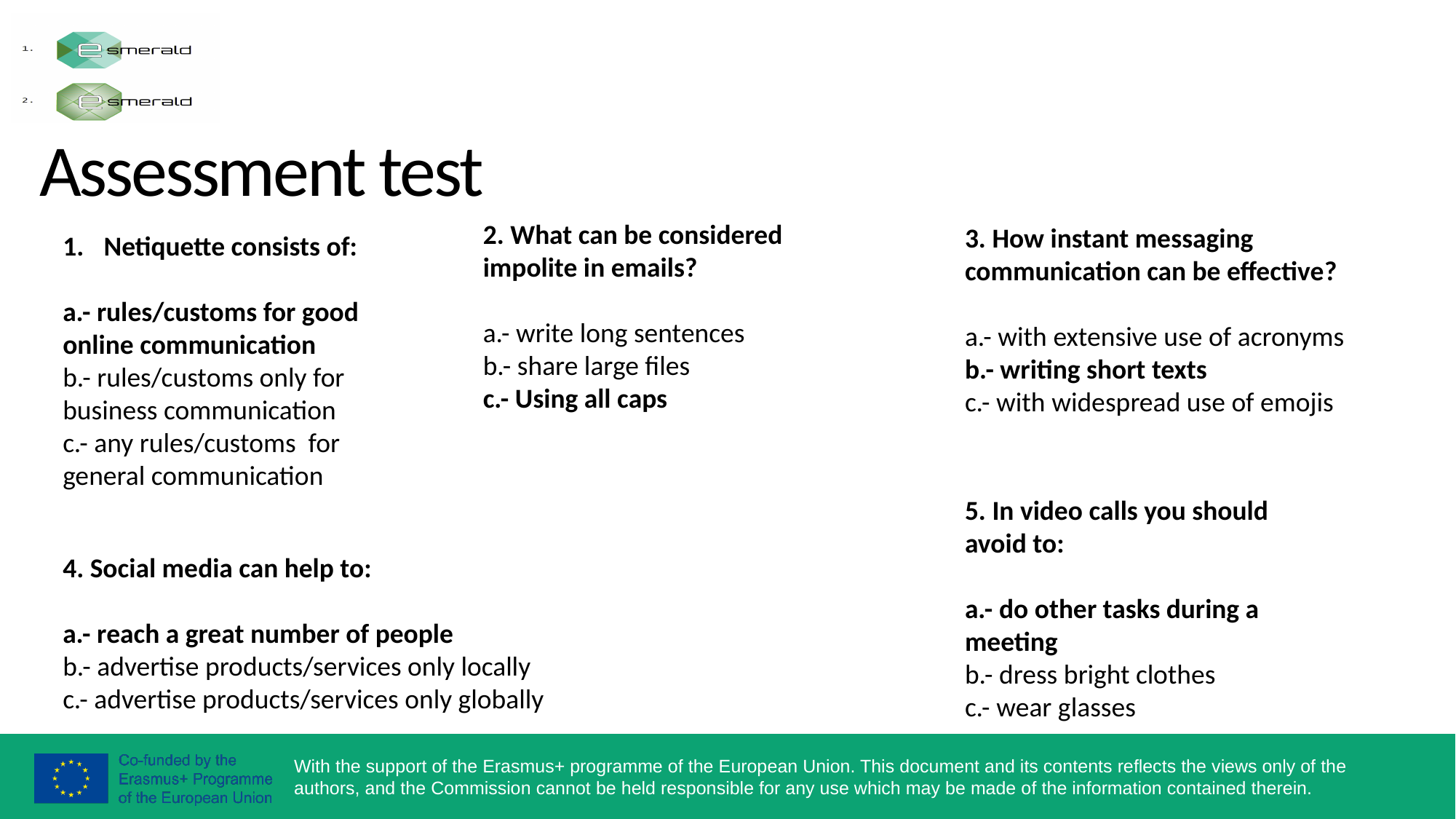

Assessment test
2. What can be considered impolite in emails?

a.- write long sentences
b.- share large files
c.- Using all caps
3. How instant messaging communication can be effective?

a.- with extensive use of acronyms
b.- writing short texts
c.- with widespread use of emojis
Netiquette consists of:

a.- rules/customs for good online communication
b.- rules/customs only for business communication
c.- any rules/customs  for general communication
5. In video calls you should avoid to:

a.- do other tasks during a meeting
b.- dress bright clothes
c.- wear glasses
4. Social media can help to:

a.- reach a great number of people
b.- advertise products/services only locally
c.- advertise products/services only globally